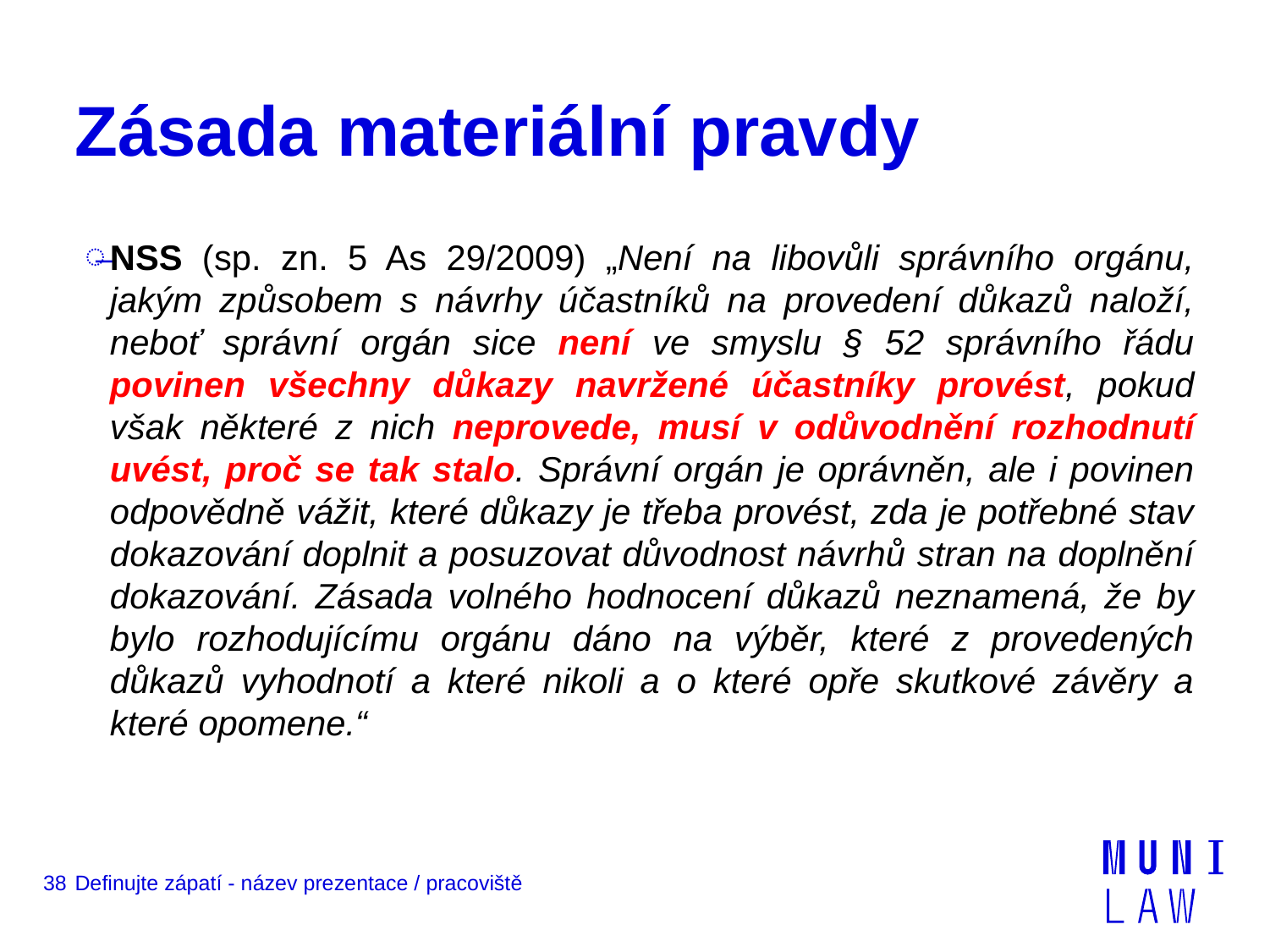

# Zásada materiální pravdy
NSS (sp. zn. 5 As 29/2009) „Není na libovůli správního orgánu, jakým způsobem s návrhy účastníků na provedení důkazů naloží, neboť správní orgán sice není ve smyslu § 52 správního řádu povinen všechny důkazy navržené účastníky provést, pokud však některé z nich neprovede, musí v odůvodnění rozhodnutí uvést, proč se tak stalo. Správní orgán je oprávněn, ale i povinen odpovědně vážit, které důkazy je třeba provést, zda je potřebné stav dokazování doplnit a posuzovat důvodnost návrhů stran na doplnění dokazování. Zásada volného hodnocení důkazů neznamená, že by bylo rozhodujícímu orgánu dáno na výběr, které z provedených důkazů vyhodnotí a které nikoli a o které opře skutkové závěry a které opomene.“

38
Definujte zápatí - název prezentace / pracoviště